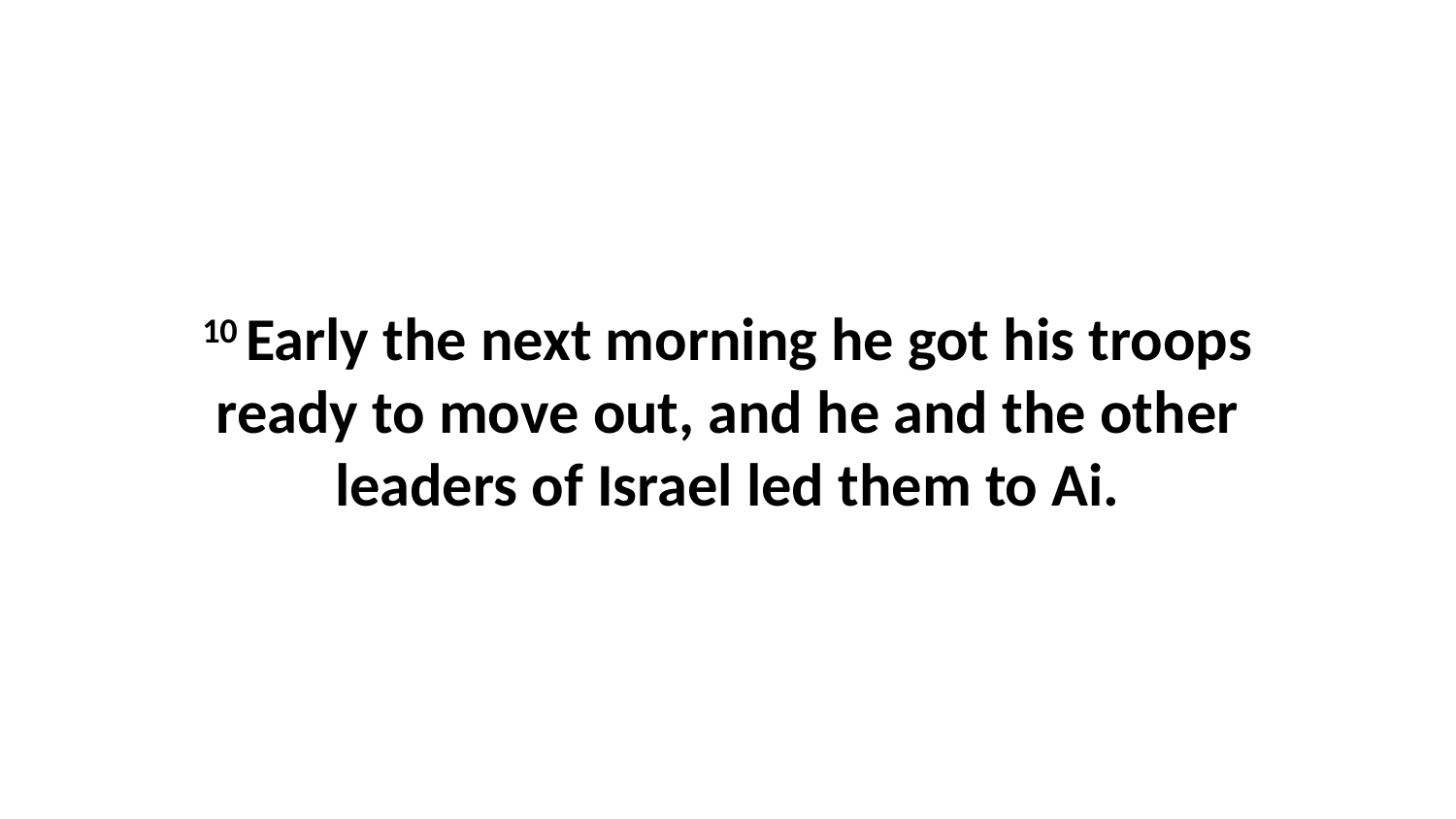

10 Early the next morning he got his troops ready to move out, and he and the other leaders of Israel led them to Ai.